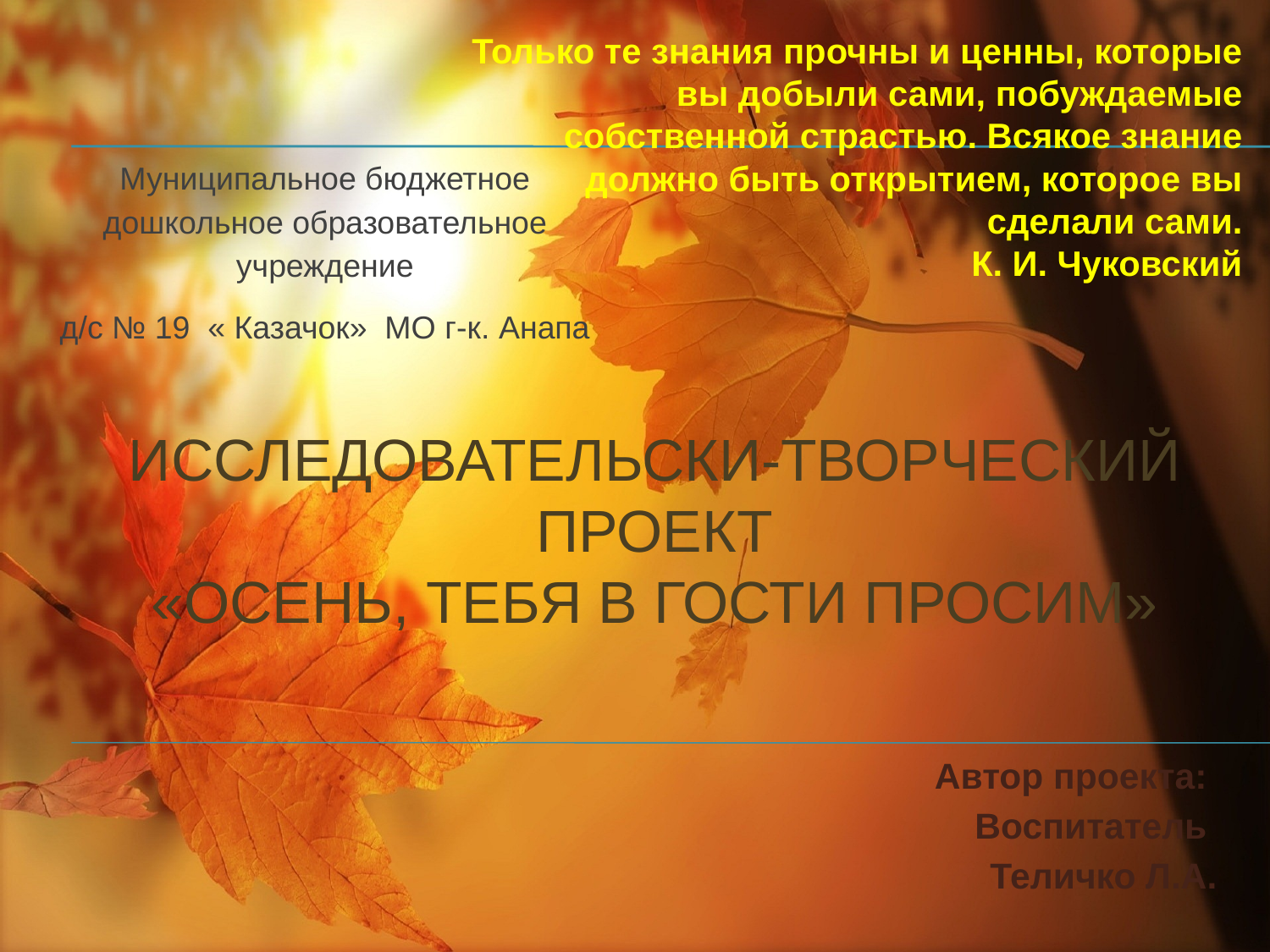

Только те знания прочны и ценны, которые вы добыли сами, побуждаемые собственной страстью. Всякое знание должно быть открытием, которое вы сделали сами.
К. И. Чуковский

Муниципальное бюджетное дошкольное образовательное учреждение
д/с № 19  « Казачок»  МО г-к. Анапа
# Исследовательски-творческий проект «Осень, тебя в гости просим»
Автор проекта:
Воспитатель
Теличко Л.А.